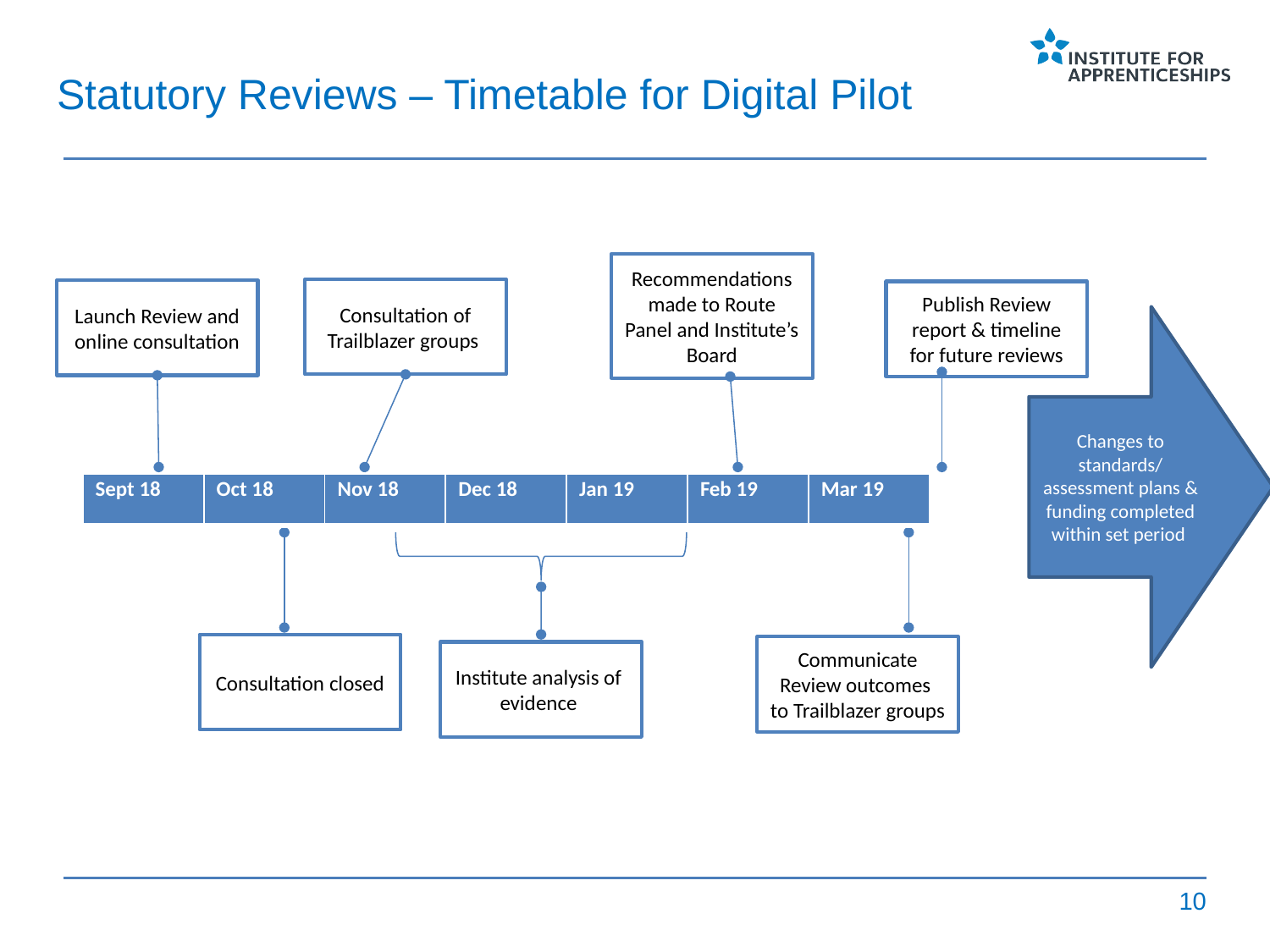

# Statutory Reviews – Timetable for Digital Pilot

Recommendations made to Route Panel and Institute’s Board
Consultation of Trailblazer groups
Launch Review and online consultation
Publish Review report & timeline for future reviews
Changes to standards/ assessment plans & funding completed within set period

| Sept 18 | Oct 18 | Nov 18 | Dec 18 | Jan 19 | Feb 19 | Mar 19 |
| --- | --- | --- | --- | --- | --- | --- |
Consultation closed
Communicate Review outcomes  to Trailblazer groups
Institute analysis of  evidence
10